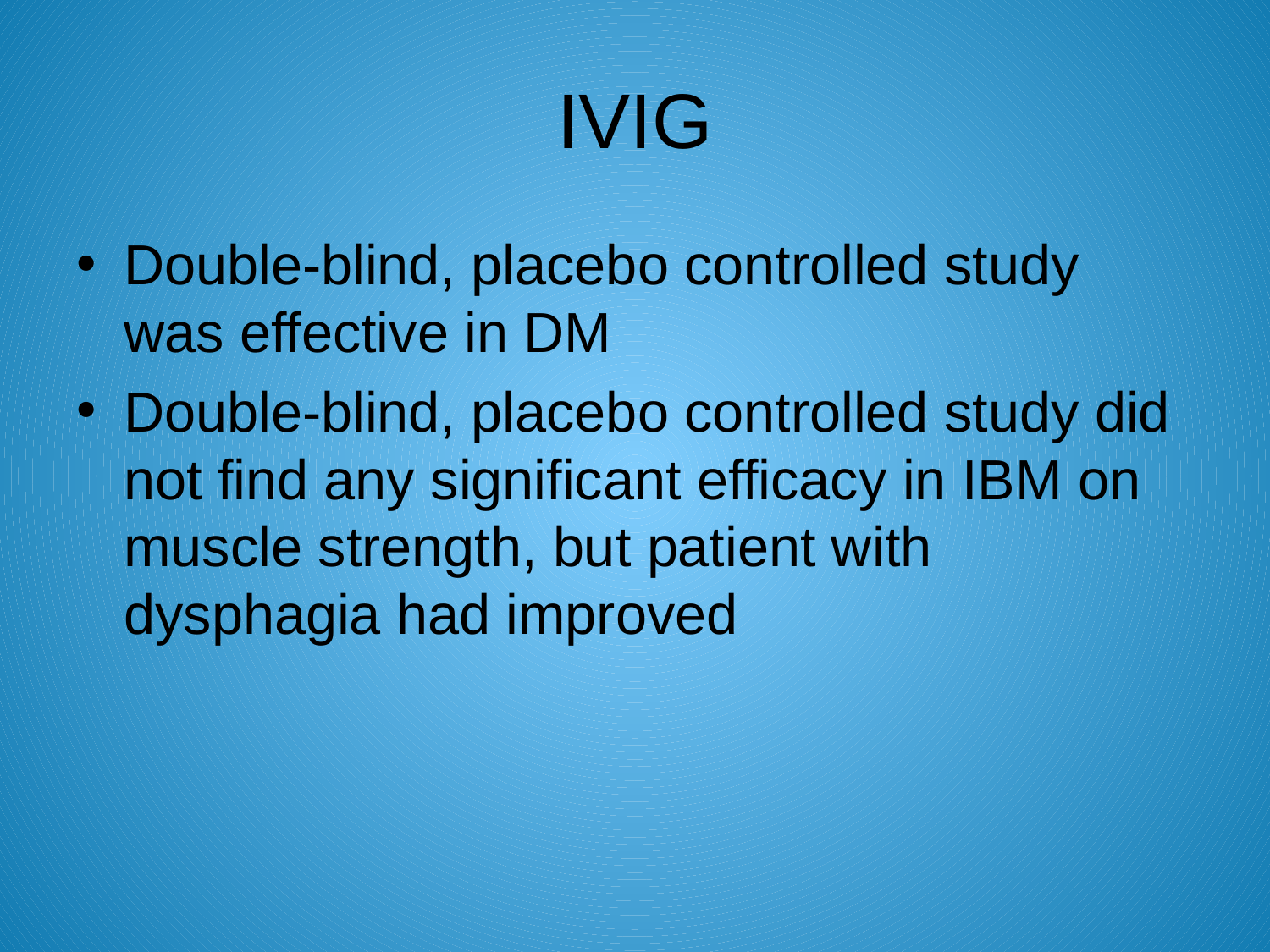

# IVIG
Double-blind, placebo controlled study was effective in DM
Double-blind, placebo controlled study did not find any significant efficacy in IBM on muscle strength, but patient with dysphagia had improved